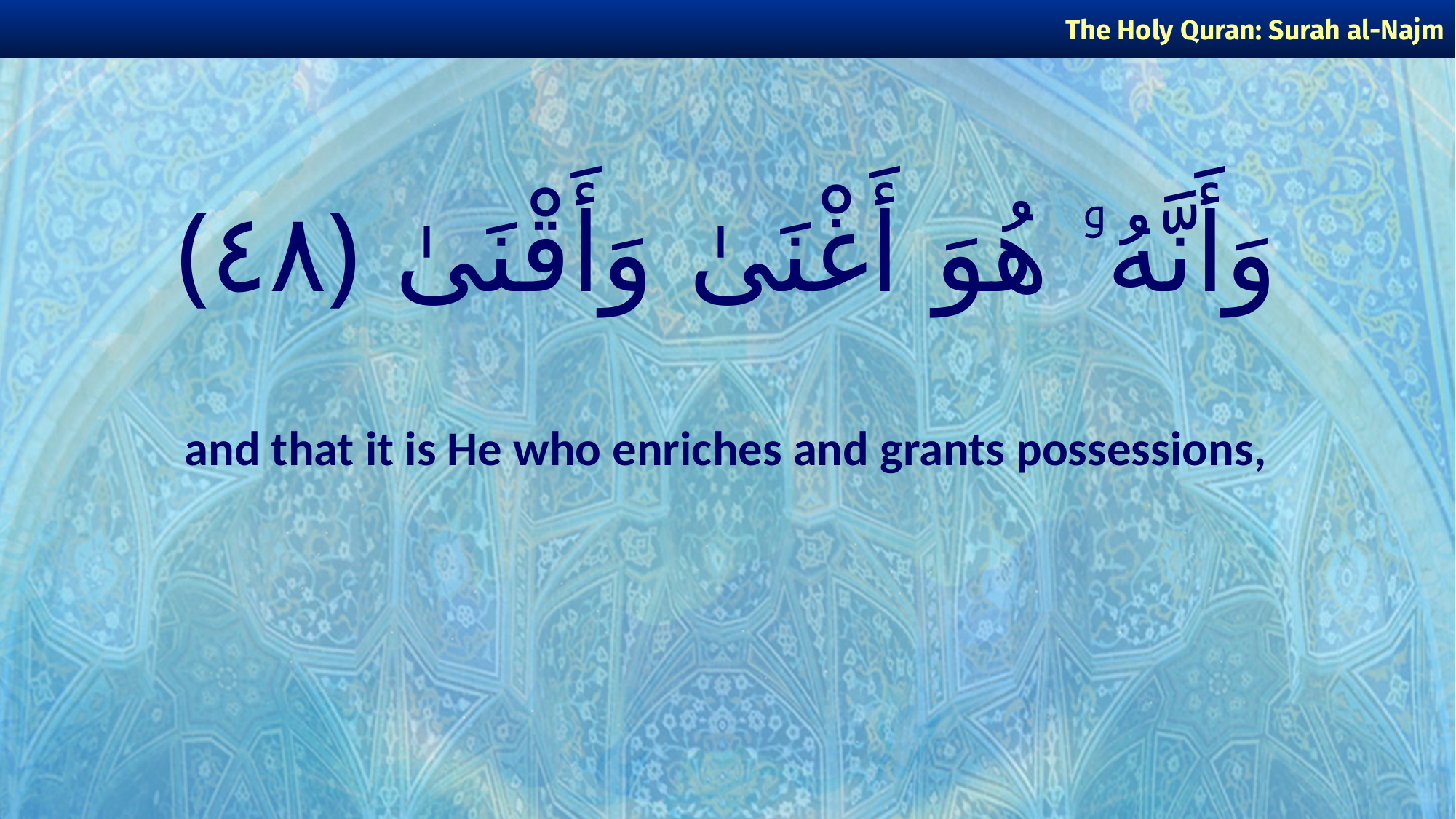

The Holy Quran: Surah al-Najm
# وَأَنَّهُۥ هُوَ أَغْنَىٰ وَأَقْنَىٰ ﴿٤٨﴾
and that it is He who enriches and grants possessions,